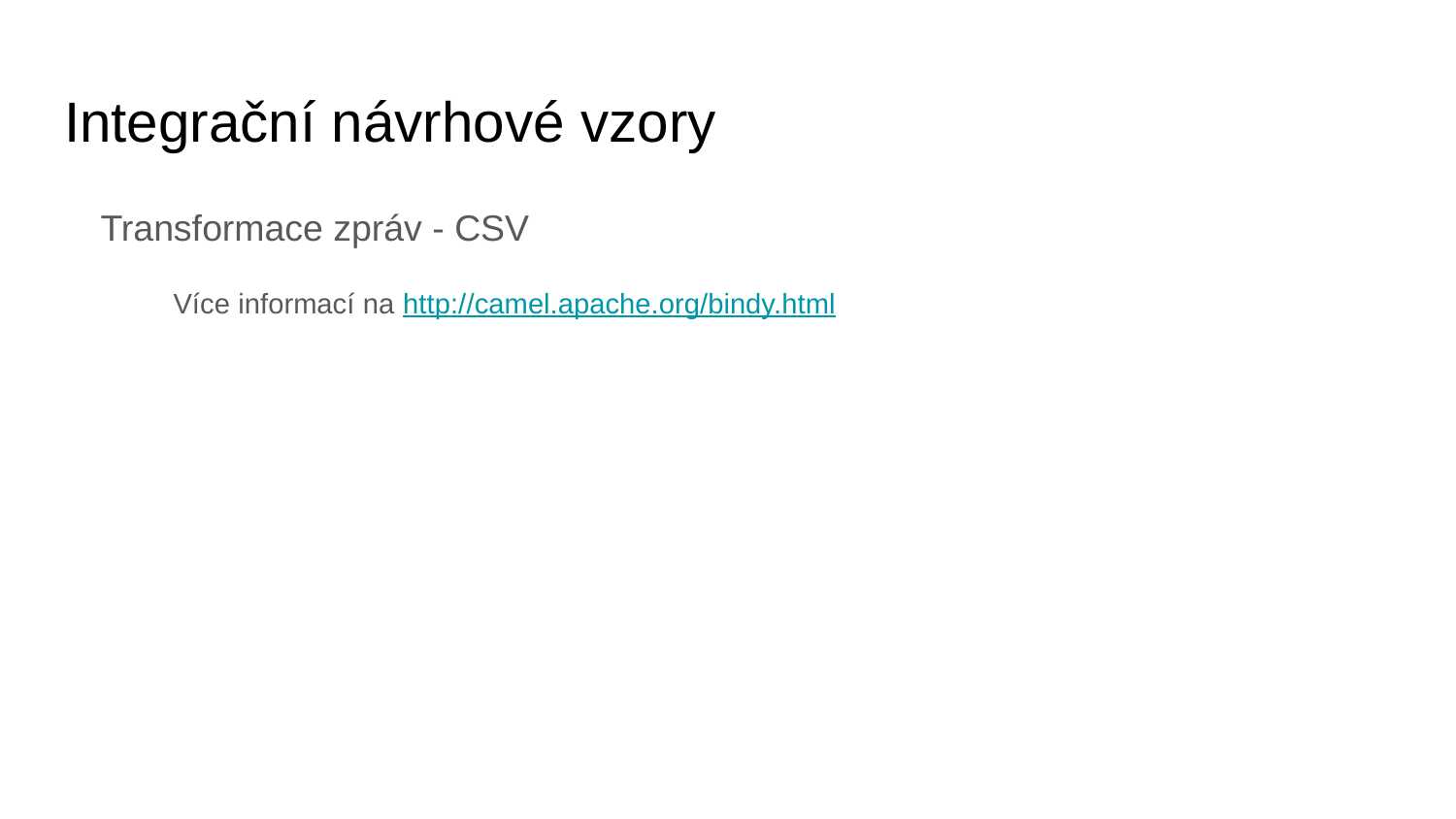

# Integrační návrhové vzory
Transformace zpráv - CSV
Více informací na http://camel.apache.org/bindy.html